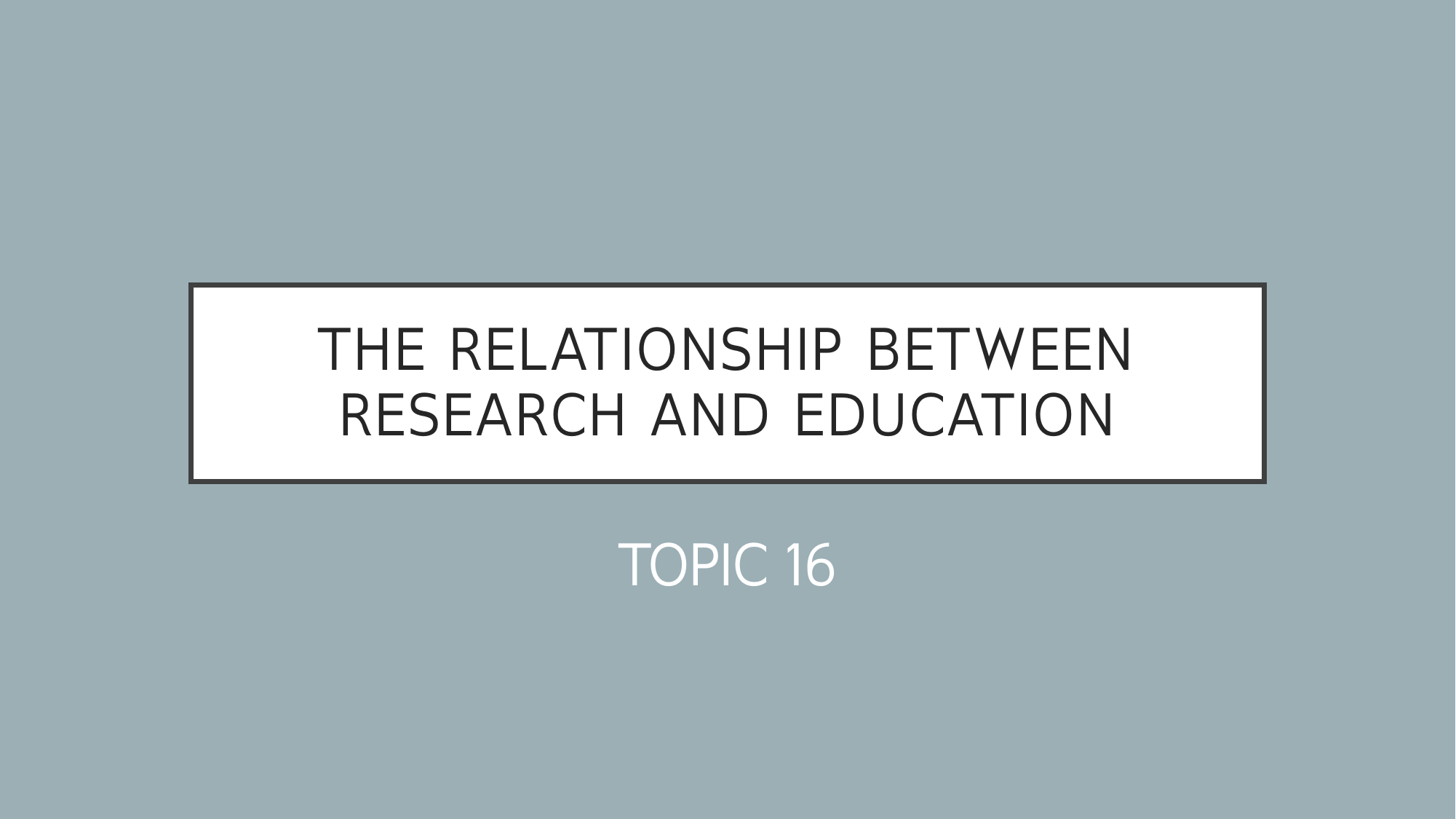

# The relationship between research and education
TOPIC 16